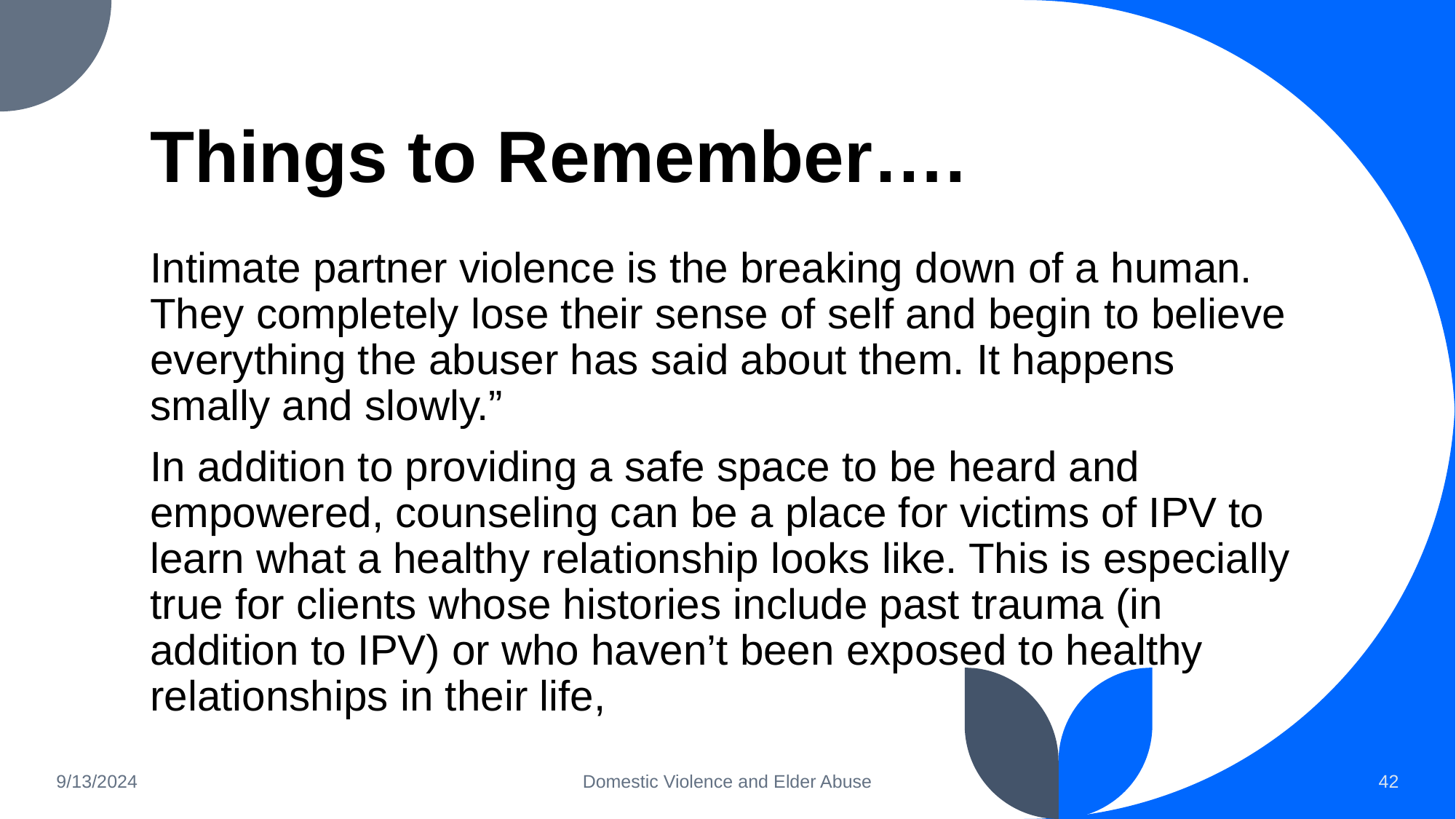

# Things to Remember….
Intimate partner violence is the breaking down of a human. They completely lose their sense of self and begin to believe everything the abuser has said about them. It happens smally and slowly.”
In addition to providing a safe space to be heard and empowered, counseling can be a place for victims of IPV to learn what a healthy relationship looks like. This is especially true for clients whose histories include past trauma (in addition to IPV) or who haven’t been exposed to healthy relationships in their life,
9/13/2024
Domestic Violence and Elder Abuse
42